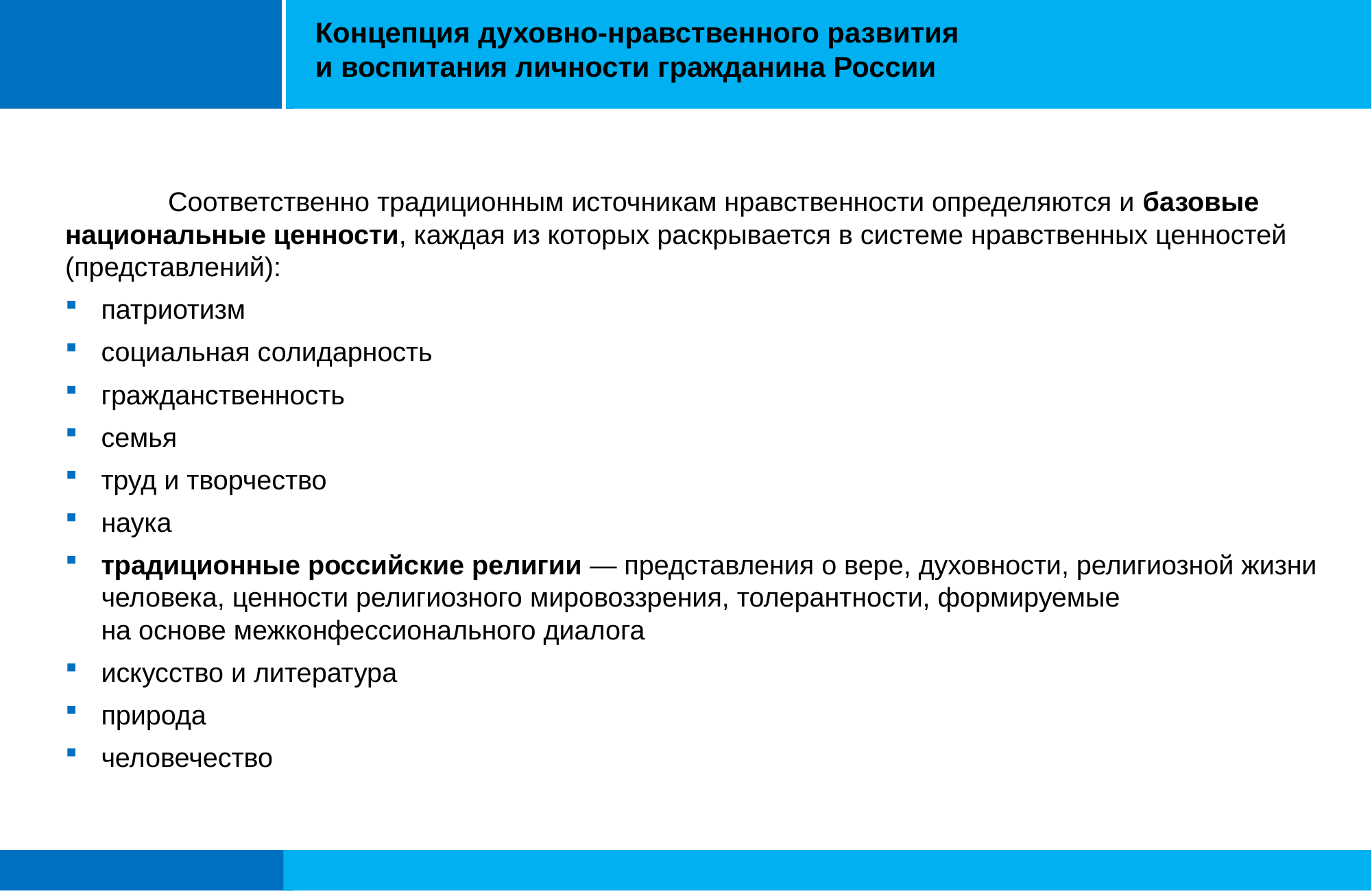

# Концепция духовно-нравственного развития и воспитания личности гражданина России
	Соответственно традиционным источникам нравственности определяются и базовые национальные ценности, каждая из которых раскрывается в системе нравственных ценностей (представлений):
патриотизм
социальная солидарность
гражданственность
семья
труд и творчество
наука
традиционные российские религии — представления о вере, духовности, религиозной жизни человека, ценности религиозного мировоззрения, толерантности, формируемые
на основе межконфессионального диалога
искусство и литература
природа
человечество